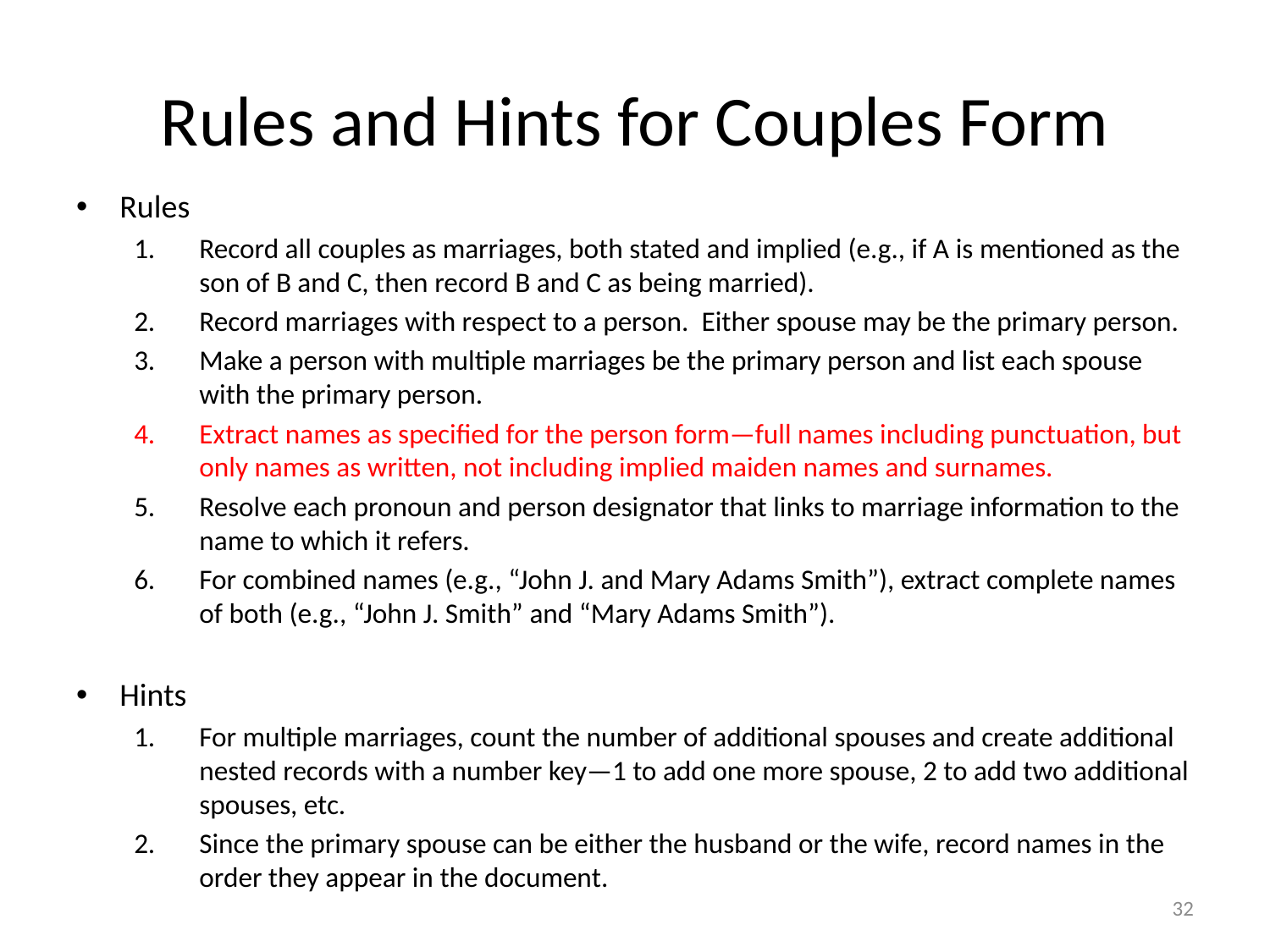

# Rules and Hints for Couples Form
Rules
Record all couples as marriages, both stated and implied (e.g., if A is mentioned as the son of B and C, then record B and C as being married).
Record marriages with respect to a person.  Either spouse may be the primary person.
Make a person with multiple marriages be the primary person and list each spouse with the primary person.
Extract names as specified for the person form—full names including punctuation, but only names as written, not including implied maiden names and surnames.
Resolve each pronoun and person designator that links to marriage information to the name to which it refers.
For combined names (e.g., “John J. and Mary Adams Smith”), extract complete names of both (e.g., “John J. Smith” and “Mary Adams Smith”).

Hints
For multiple marriages, count the number of additional spouses and create additional nested records with a number key—1 to add one more spouse, 2 to add two additional spouses, etc.
Since the primary spouse can be either the husband or the wife, record names in the order they appear in the document.
32